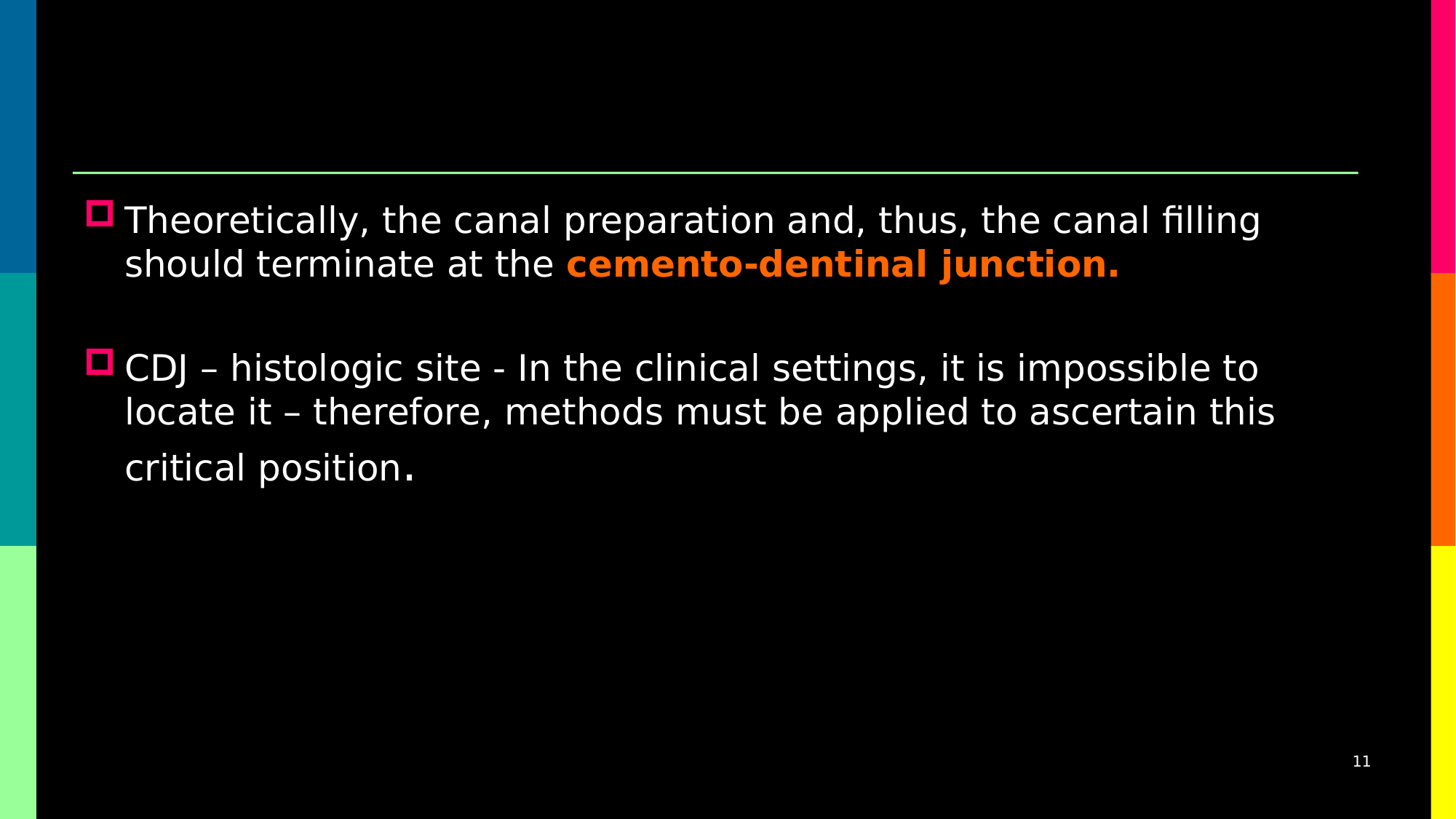

Theoretically, the canal preparation and, thus, the canal filling should terminate at the cemento-dentinal junction.

CDJ – histologic site - In the clinical settings, it is impossible to locate it – therefore, methods must be applied to ascertain this critical position.
11